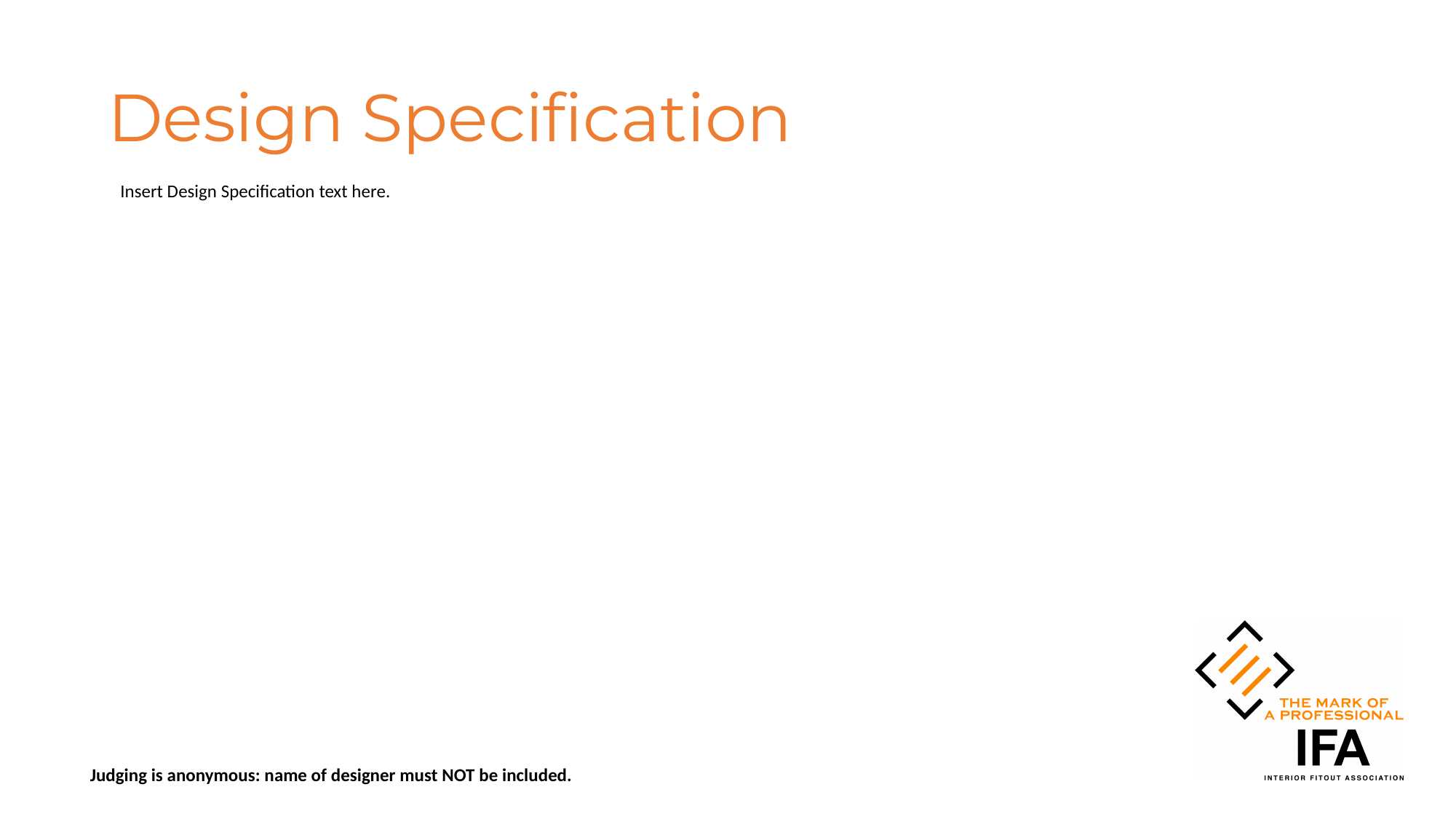

Design Specification
Insert Design Specification text here.